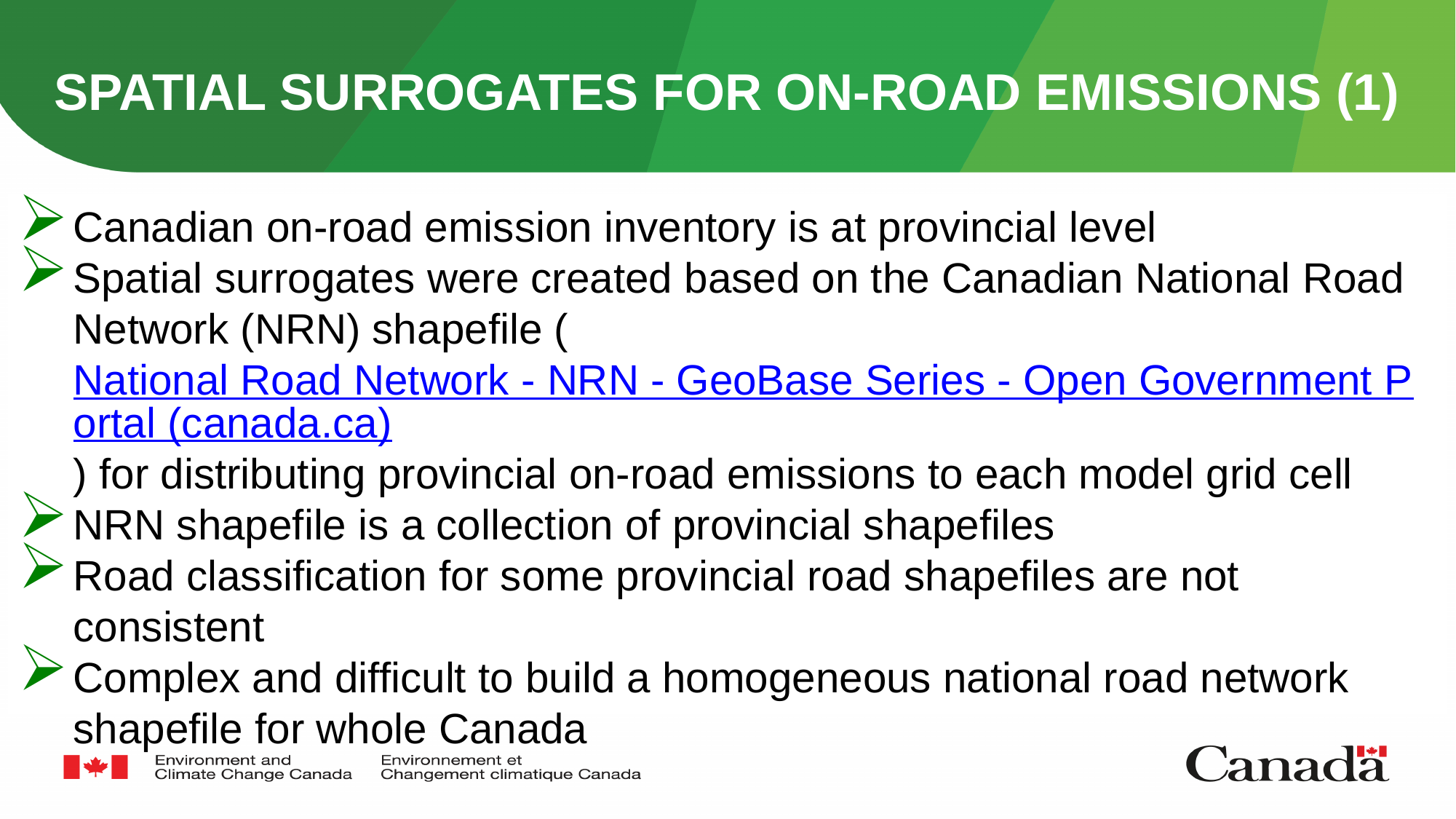

# spatial surrogates for on-road emissions (1)
Canadian on-road emission inventory is at provincial level
Spatial surrogates were created based on the Canadian National Road Network (NRN) shapefile (National Road Network - NRN - GeoBase Series - Open Government Portal (canada.ca)) for distributing provincial on-road emissions to each model grid cell
NRN shapefile is a collection of provincial shapefiles
Road classification for some provincial road shapefiles are not consistent
Complex and difficult to build a homogeneous national road network shapefile for whole Canada